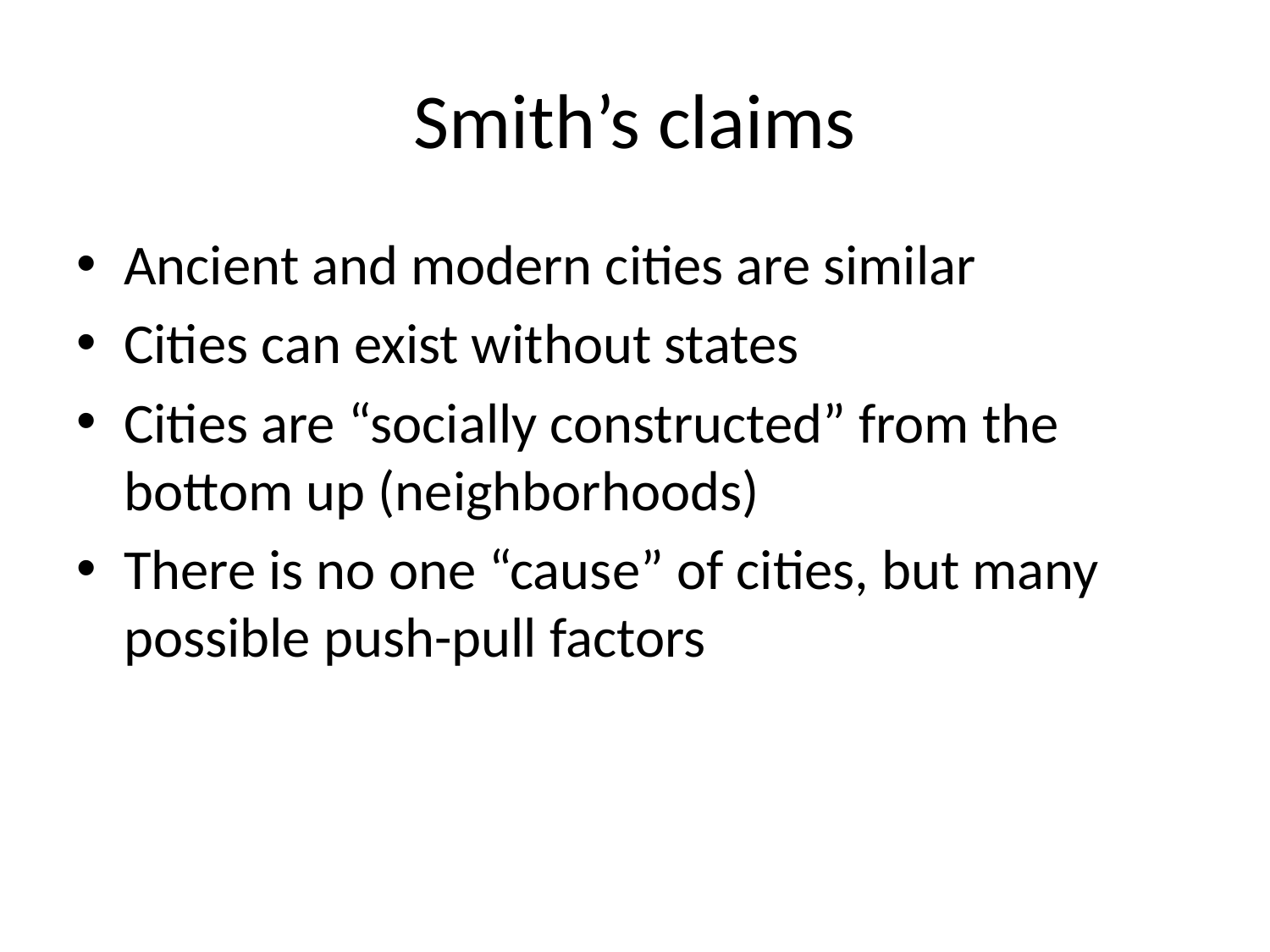

# Smith’s claims
Ancient and modern cities are similar
Cities can exist without states
Cities are “socially constructed” from the bottom up (neighborhoods)
There is no one “cause” of cities, but many possible push-pull factors